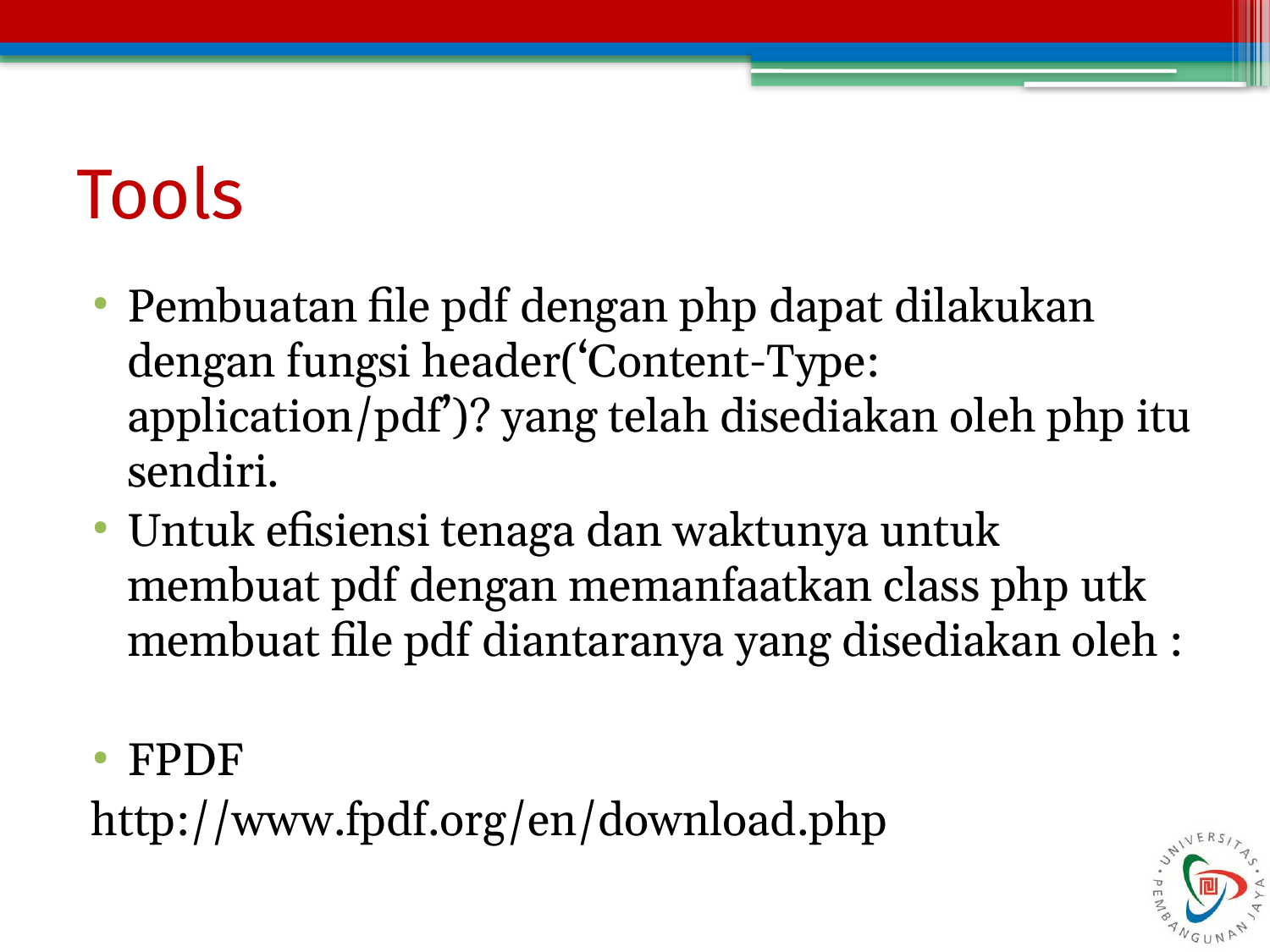

# Tools
Pembuatan file pdf dengan php dapat dilakukan dengan fungsi header(‘Content-Type: application/pdf’)? yang telah disediakan oleh php itu sendiri.
Untuk efisiensi tenaga dan waktunya untuk membuat pdf dengan memanfaatkan class php utk membuat file pdf diantaranya yang disediakan oleh :

FPDF
http://www.fpdf.org/en/download.php